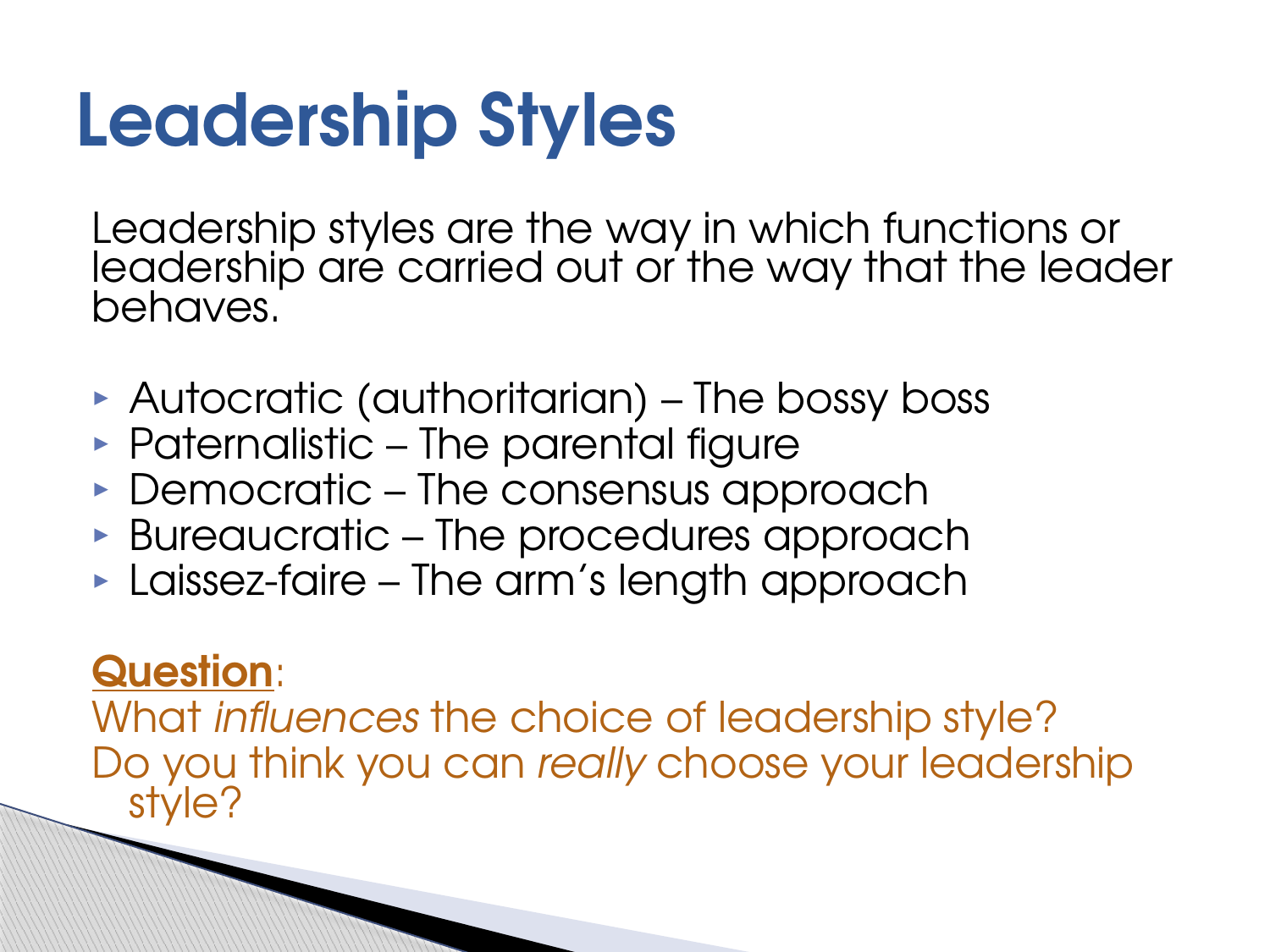

# Leadership Styles
Leadership styles are the way in which functions or leadership are carried out or the way that the leader behaves.

Autocratic (authoritarian) – The bossy boss
Paternalistic – The parental figure
Democratic – The consensus approach
Bureaucratic – The procedures approach
Laissez-faire – The arm’s length approach

Question:
What influences the choice of leadership style?
Do you think you can really choose your leadership style?